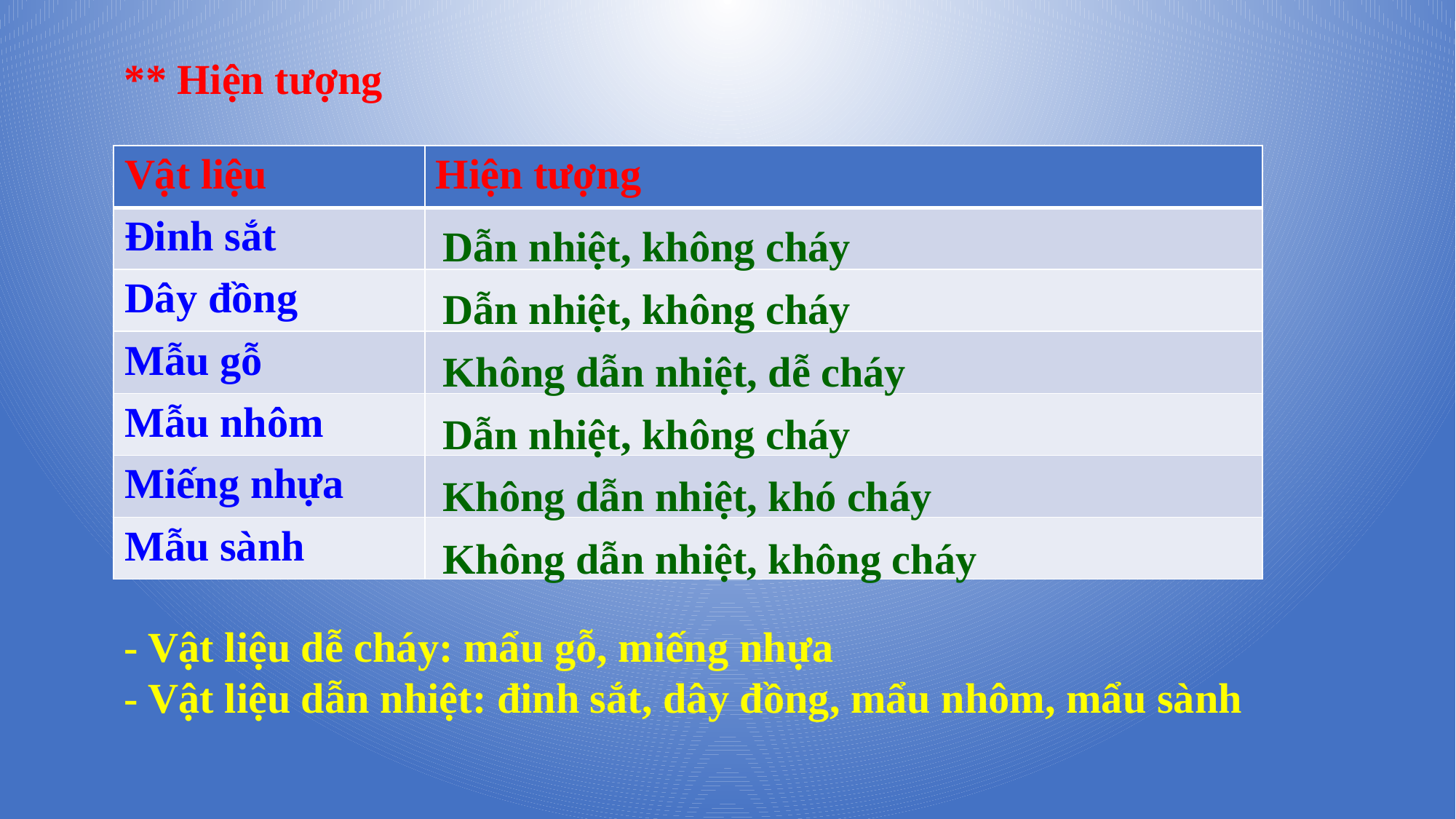

** Hiện tượng
| Vật liệu | Hiện tượng |
| --- | --- |
| Đinh sắt |  |
| Dây đồng |  |
| Mẫu gỗ |  |
| Mẫu nhôm |  |
| Miếng nhựa |  |
| Mẫu sành |  |
Dẫn nhiệt, không cháy
Dẫn nhiệt, không cháy
Không dẫn nhiệt, dễ cháy
Dẫn nhiệt, không cháy
Không dẫn nhiệt, khó cháy
Không dẫn nhiệt, không cháy
- Vật liệu dễ cháy: mẩu gỗ, miếng nhựa
- Vật liệu dẫn nhiệt: đinh sắt, dây đồng, mẩu nhôm, mẩu sành